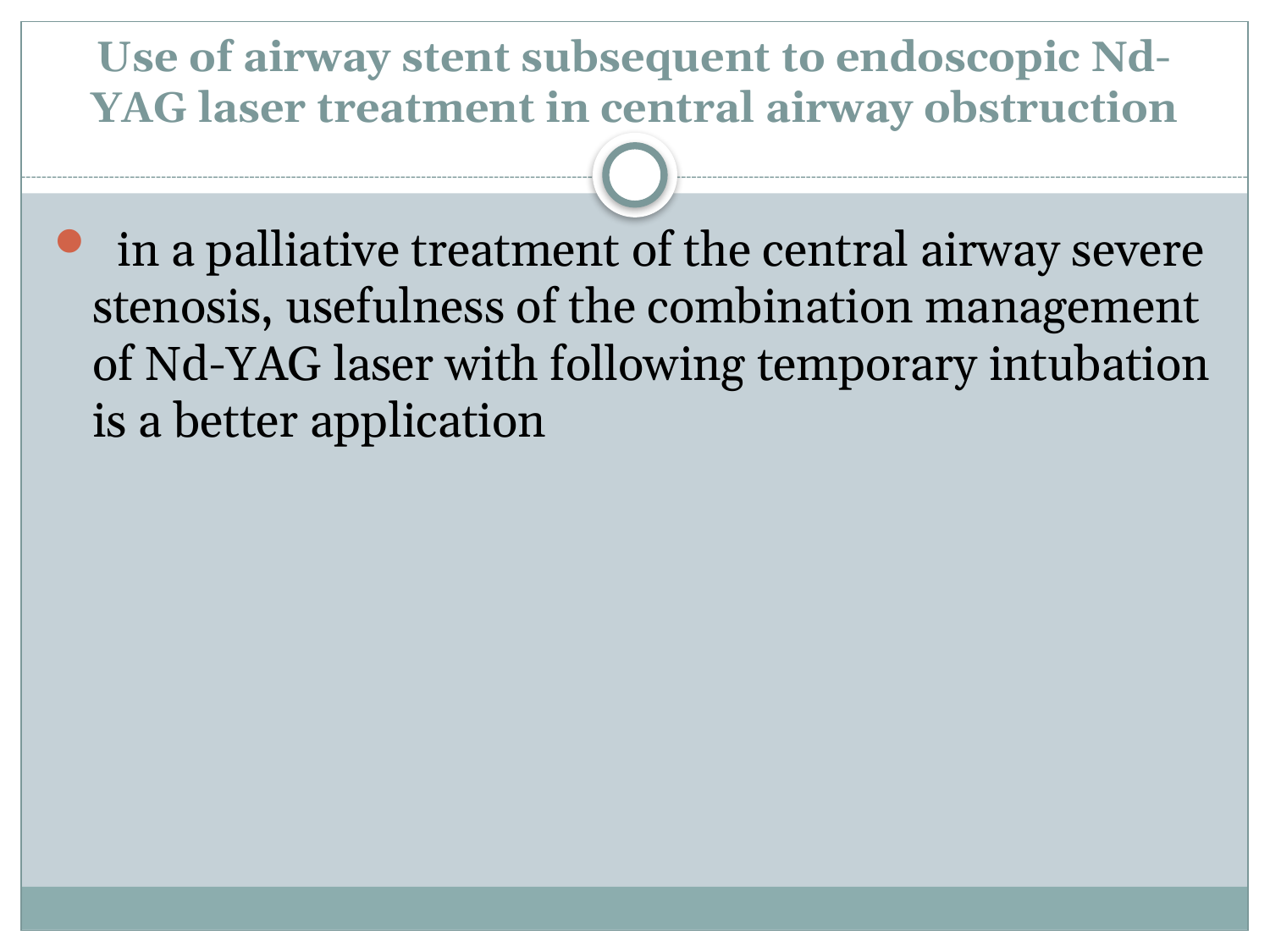

# Use of airway stent subsequent to endoscopic Nd-YAG laser treatment in central airway obstruction
  in a palliative treatment of the central airway severe stenosis, usefulness of the combination management of Nd-YAG laser with following temporary intubation is a better application